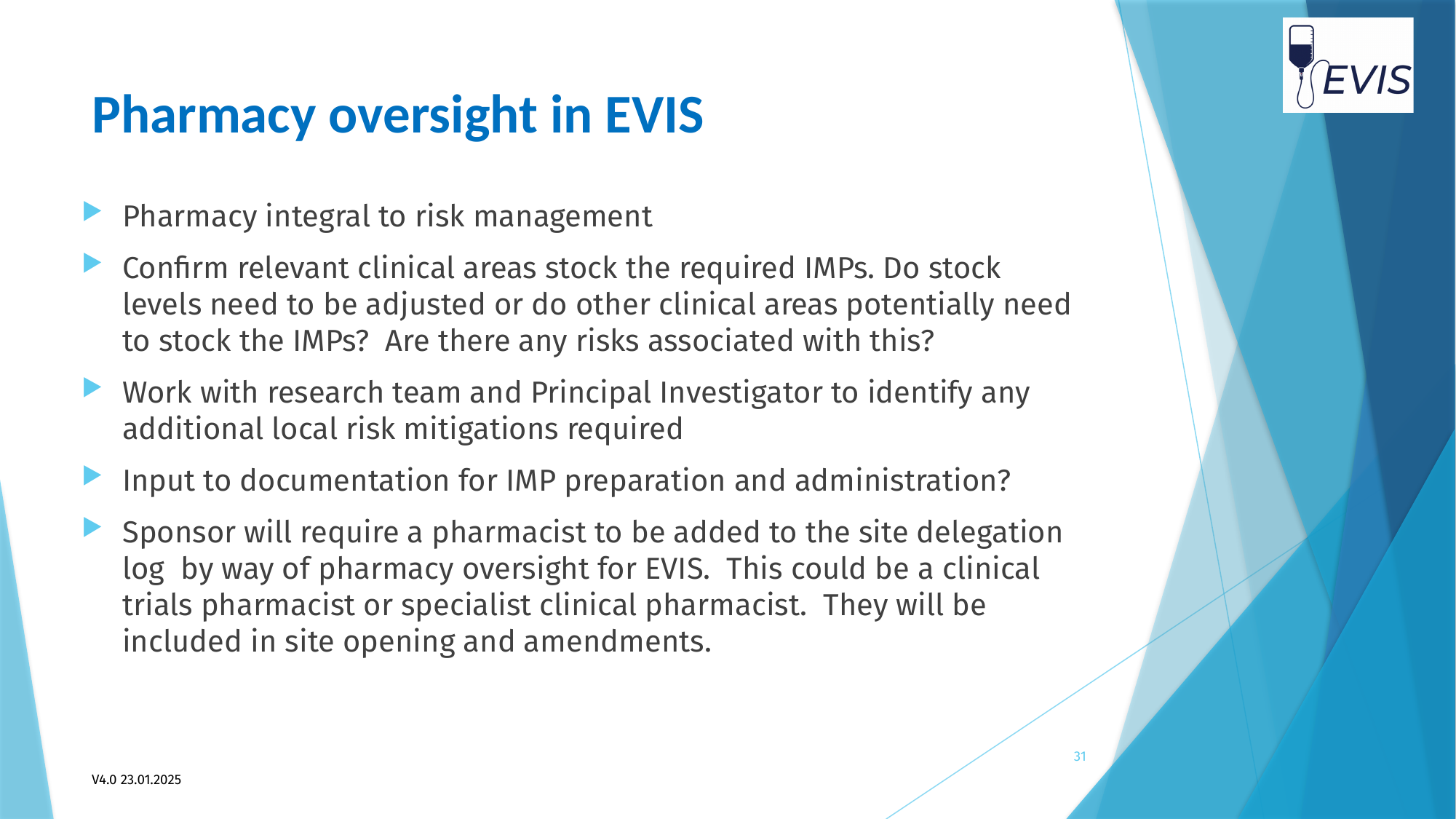

# Pharmacy oversight in EVIS
Pharmacy integral to risk management
Confirm relevant clinical areas stock the required IMPs. Do stock levels need to be adjusted or do other clinical areas potentially need to stock the IMPs?  Are there any risks associated with this?
Work with research team and Principal Investigator to identify any additional local risk mitigations required
Input to documentation for IMP preparation and administration?
Sponsor will require a pharmacist to be added to the site delegation log  by way of pharmacy oversight for EVIS.  This could be a clinical trials pharmacist or specialist clinical pharmacist.  They will be included in site opening and amendments.

31